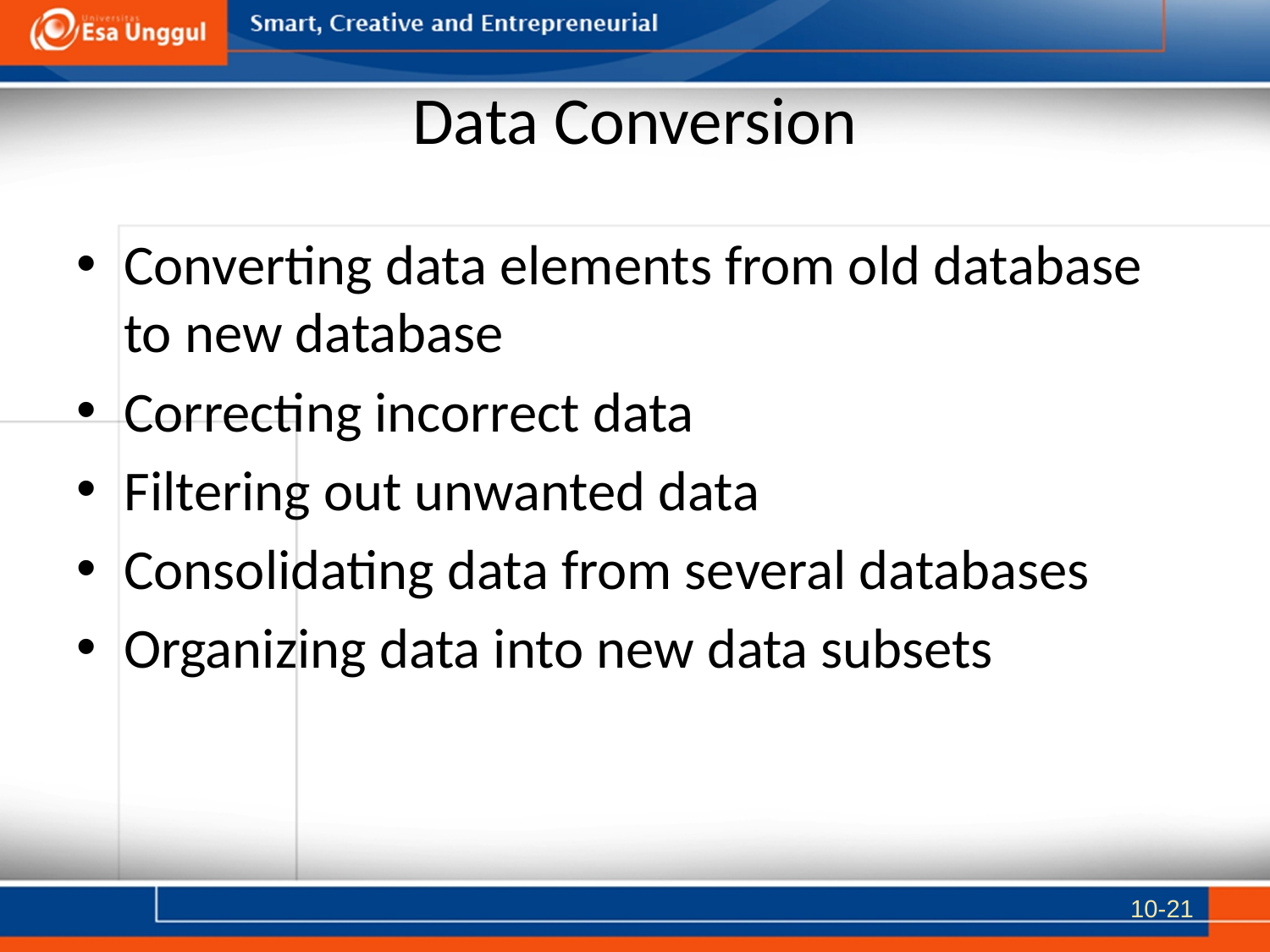

# Data Conversion
Converting data elements from old database to new database
Correcting incorrect data
Filtering out unwanted data
Consolidating data from several databases
Organizing data into new data subsets
10-21